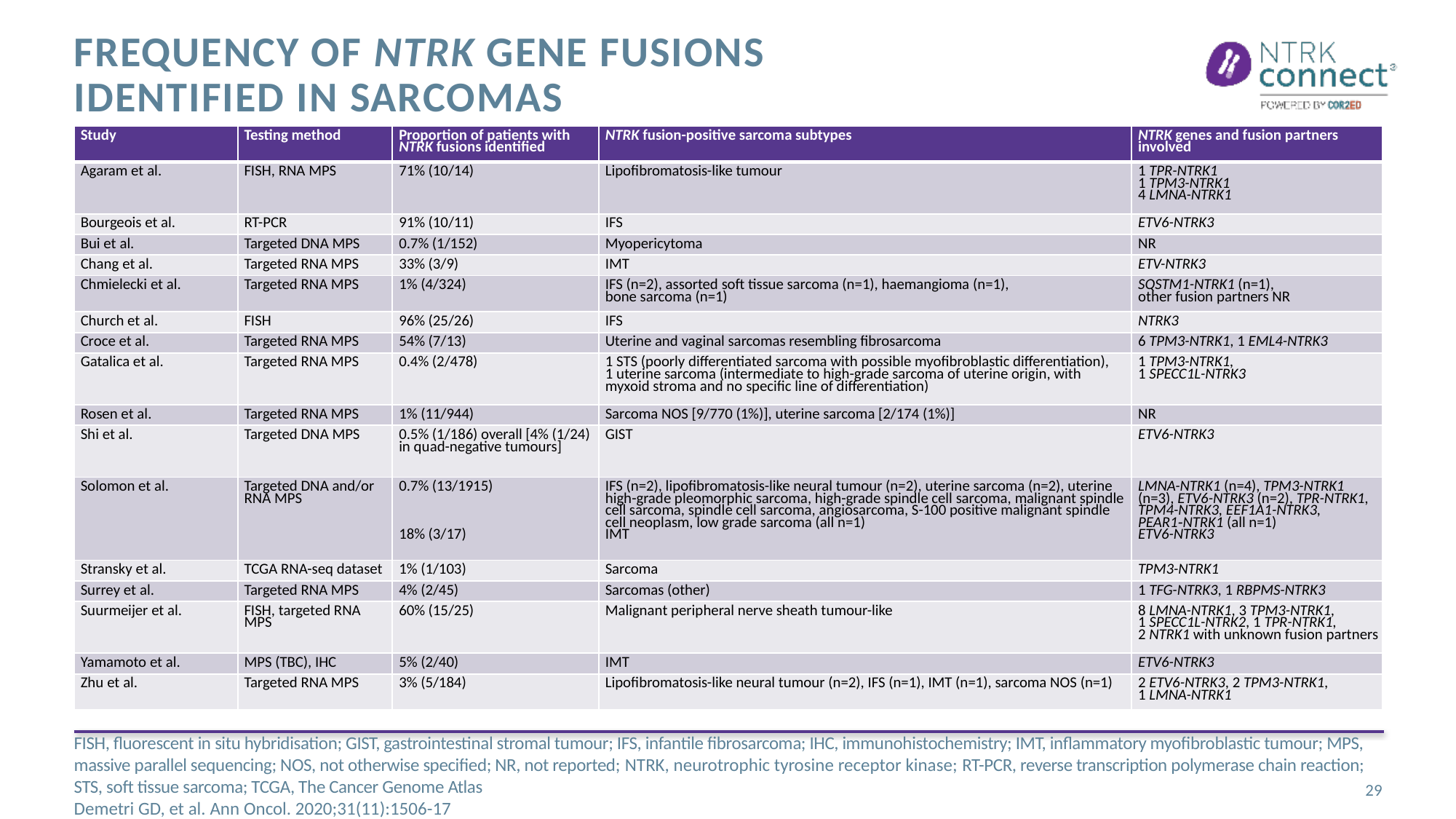

# Frequency of NTRK gene fusions identified in sarcomas
| Study | Testing method | Proportion of patients with NTRK fusions identified | NTRK fusion-positive sarcoma subtypes | NTRK genes and fusion partners involved |
| --- | --- | --- | --- | --- |
| Agaram et al. | FISH, RNA MPS | 71% (10/14) | Lipofibromatosis-like tumour | 1 TPR-NTRK1 1 TPM3-NTRK1 4 LMNA-NTRK1 |
| Bourgeois et al. | RT-PCR | 91% (10/11) | IFS | ETV6-NTRK3 |
| Bui et al. | Targeted DNA MPS | 0.7% (1/152) | Myopericytoma | NR |
| Chang et al. | Targeted RNA MPS | 33% (3/9) | IMT | ETV-NTRK3 |
| Chmielecki et al. | Targeted RNA MPS | 1% (4/324) | IFS (n=2), assorted soft tissue sarcoma (n=1), haemangioma (n=1), bone sarcoma (n=1) | SQSTM1-NTRK1 (n=1), other fusion partners NR |
| Church et al. | FISH | 96% (25/26) | IFS | NTRK3 |
| Croce et al. | Targeted RNA MPS | 54% (7/13) | Uterine and vaginal sarcomas resembling fibrosarcoma | 6 TPM3-NTRK1, 1 EML4-NTRK3 |
| Gatalica et al. | Targeted RNA MPS | 0.4% (2/478) | 1 STS (poorly differentiated sarcoma with possible myofibroblastic differentiation), 1 uterine sarcoma (intermediate to high-grade sarcoma of uterine origin, with myxoid stroma and no specific line of differentiation) | 1 TPM3-NTRK1, 1 SPECC1L-NTRK3 |
| Rosen et al. | Targeted RNA MPS | 1% (11/944) | Sarcoma NOS [9/770 (1%)], uterine sarcoma [2/174 (1%)] | NR |
| Shi et al. | Targeted DNA MPS | 0.5% (1/186) overall [4% (1/24) in quad-negative tumours] | GIST | ETV6-NTRK3 |
| Solomon et al. | Targeted DNA and/or RNA MPS | 0.7% (13/1915) 18% (3/17) | IFS (n=2), lipofibromatosis-like neural tumour (n=2), uterine sarcoma (n=2), uterine high-grade pleomorphic sarcoma, high-grade spindle cell sarcoma, malignant spindle cell sarcoma, spindle cell sarcoma, angiosarcoma, S-100 positive malignant spindle cell neoplasm, low grade sarcoma (all n=1) IMT | LMNA-NTRK1 (n=4), TPM3-NTRK1 (n=3), ETV6-NTRK3 (n=2), TPR-NTRK1, TPM4-NTRK3, EEF1A1-NTRK3, PEAR1‑NTRK1 (all n=1) ETV6-NTRK3 |
| Stransky et al. | TCGA RNA-seq dataset | 1% (1/103) | Sarcoma | TPM3-NTRK1 |
| Surrey et al. | Targeted RNA MPS | 4% (2/45) | Sarcomas (other) | 1 TFG-NTRK3, 1 RBPMS-NTRK3 |
| Suurmeijer et al. | FISH, targeted RNA MPS | 60% (15/25) | Malignant peripheral nerve sheath tumour-like | 8 LMNA-NTRK1, 3 TPM3-NTRK1, 1 SPECC1L-NTRK2, 1 TPR-NTRK1, 2 NTRK1 with unknown fusion partners |
| Yamamoto et al. | MPS (TBC), IHC | 5% (2/40) | IMT | ETV6-NTRK3 |
| Zhu et al. | Targeted RNA MPS | 3% (5/184) | Lipofibromatosis-like neural tumour (n=2), IFS (n=1), IMT (n=1), sarcoma NOS (n=1) | 2 ETV6-NTRK3, 2 TPM3-NTRK1, 1 LMNA-NTRK1 |
FISH, fluorescent in situ hybridisation; GIST, gastrointestinal stromal tumour; IFS, infantile fibrosarcoma; IHC, immunohistochemistry; IMT, inflammatory myofibroblastic tumour; MPS, massive parallel sequencing; NOS, not otherwise specified; NR, not reported; NTRK, neurotrophic tyrosine receptor kinase; RT-PCR, reverse transcription polymerase chain reaction; STS, soft tissue sarcoma; TCGA, The Cancer Genome Atlas
Demetri GD, et al. Ann Oncol. 2020;31(11):1506-17
29